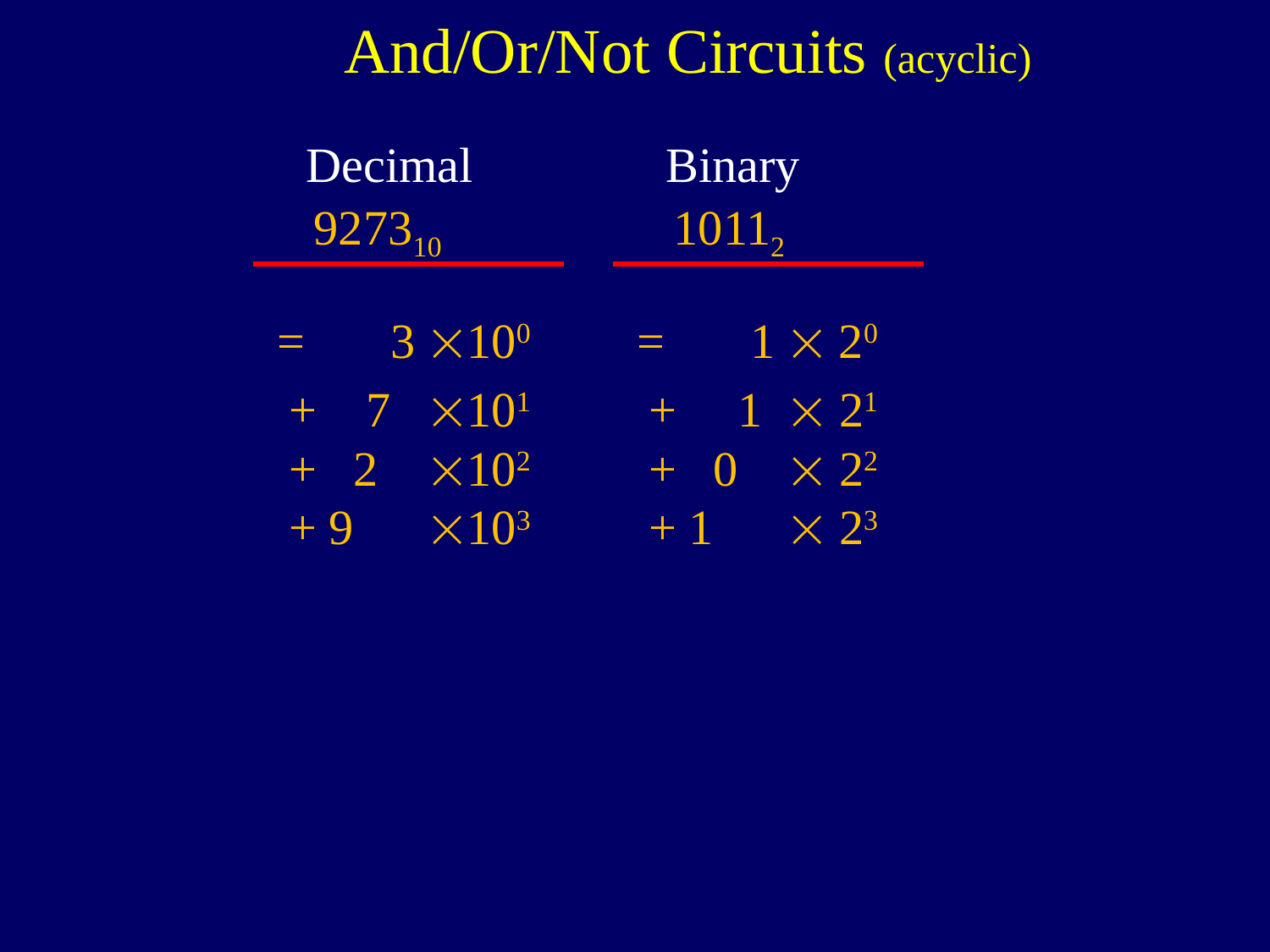

And/Or/Not Circuits (acyclic)

Decimal
   927310
=       3 ×100
 +    7   ×101
 +   2    ×102
 + 9      ×103
Binary
   10112
=       1 × 20
 +     1  × 21
 +   0    × 22
 + 1      × 23